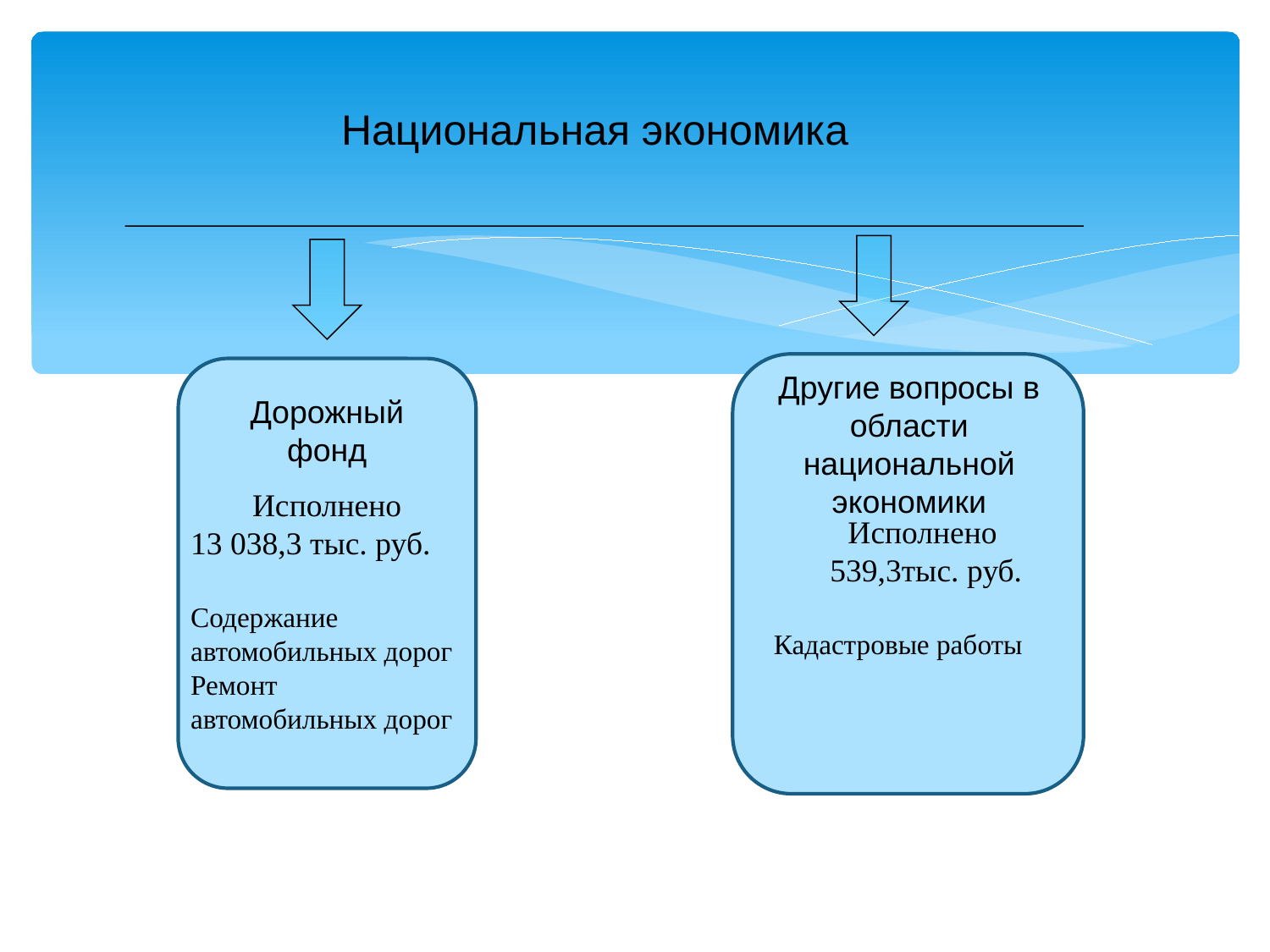

Национальная экономика

Другие вопросы в
области национальной экономики
Дорожный фонд
Исполнено
13 038,3 тыс. руб.

Содержание автомобильных дорог
Ремонт автомобильных дорог
Исполнено
       539,3тыс. руб.

Кадастровые работы